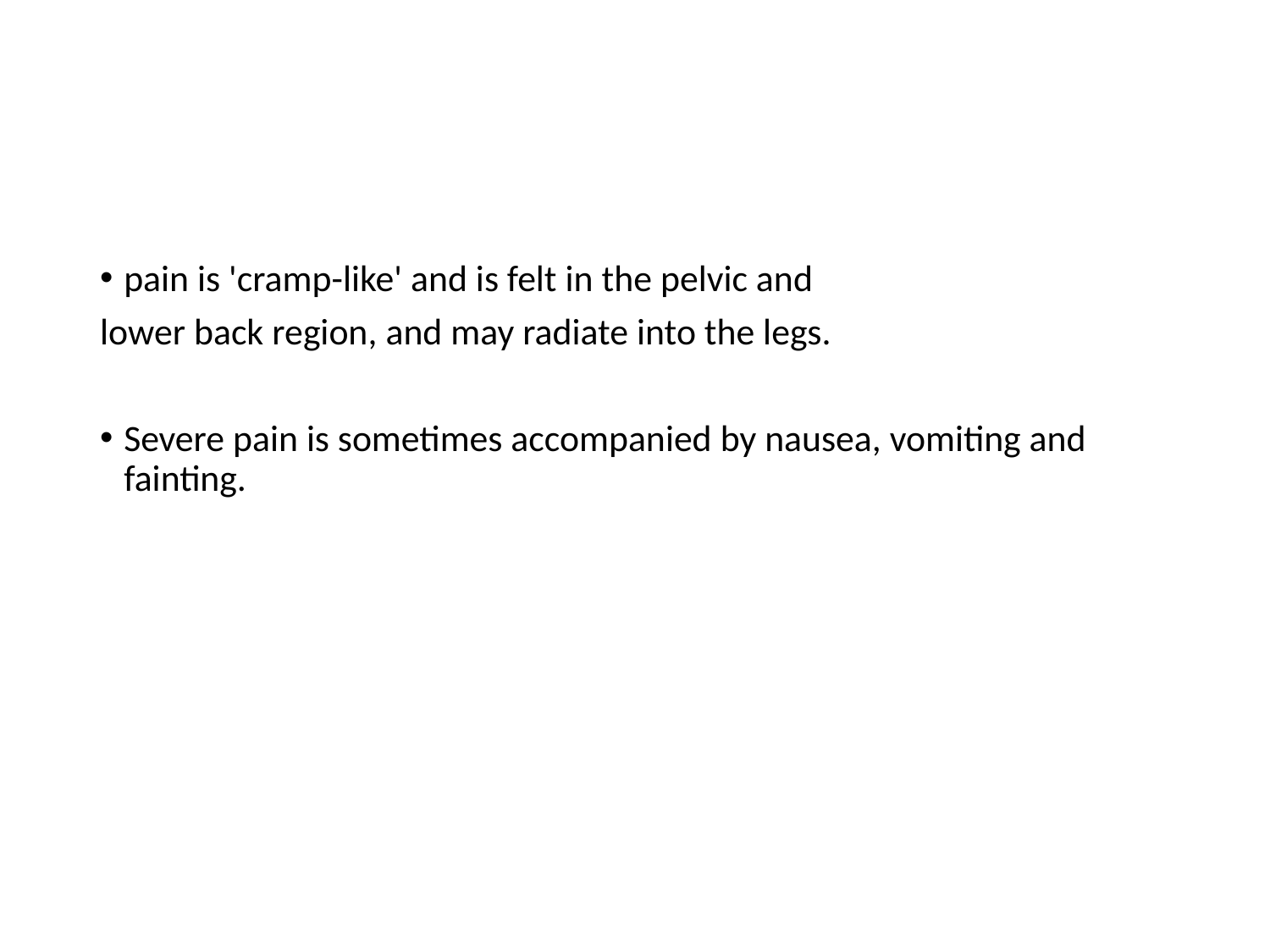

#
pain is 'cramp-like' and is felt in the pelvic and
lower back region, and may radiate into the legs.

Severe pain is sometimes accompanied by nausea, vomiting and fainting.